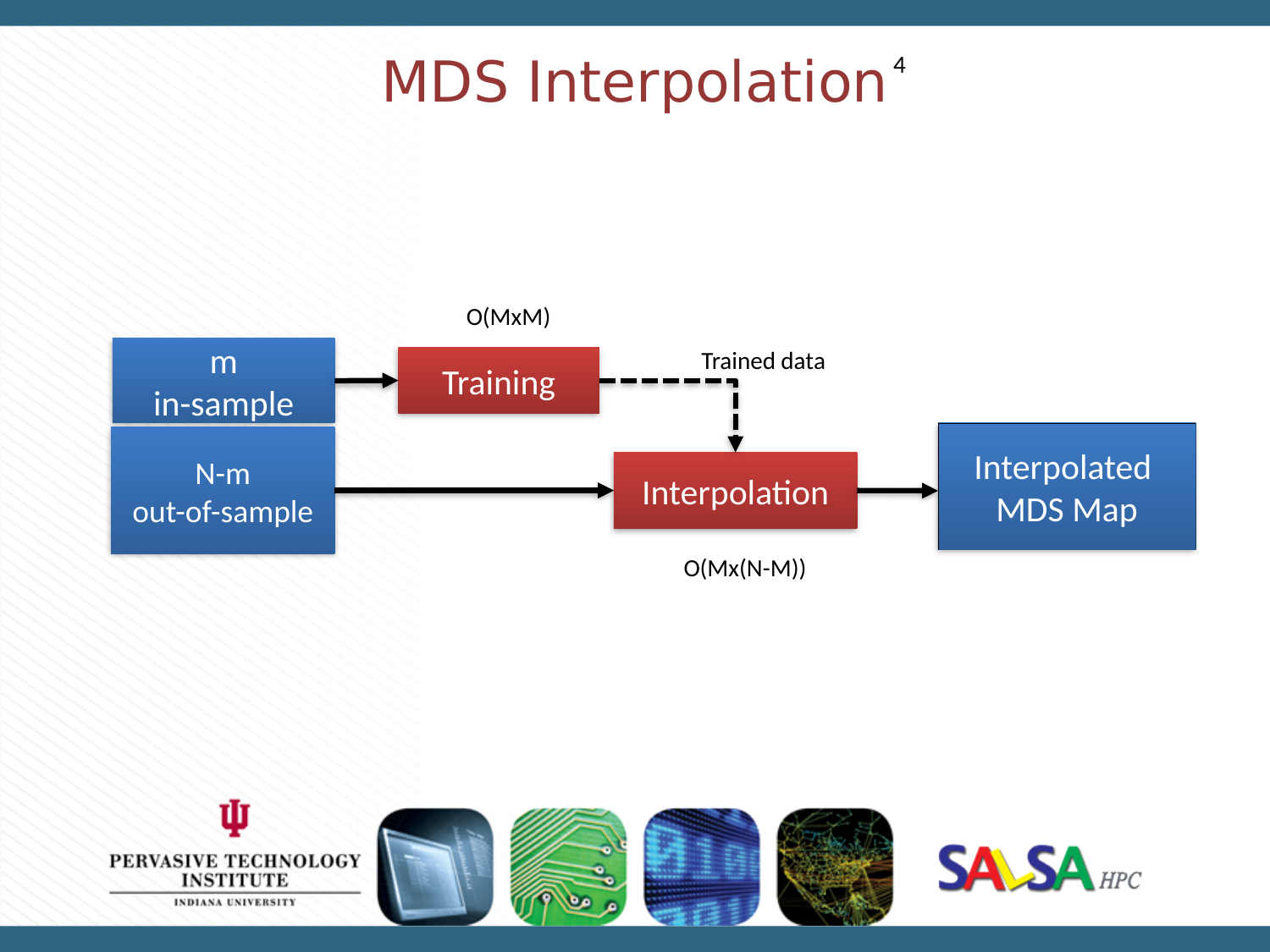

MDS Interpolation
4
O(MxM)
m
in-sample
Trained data
Training
Interpolated
MDS Map
N-m
out-of-sample
Interpolation
O(Mx(N-M))